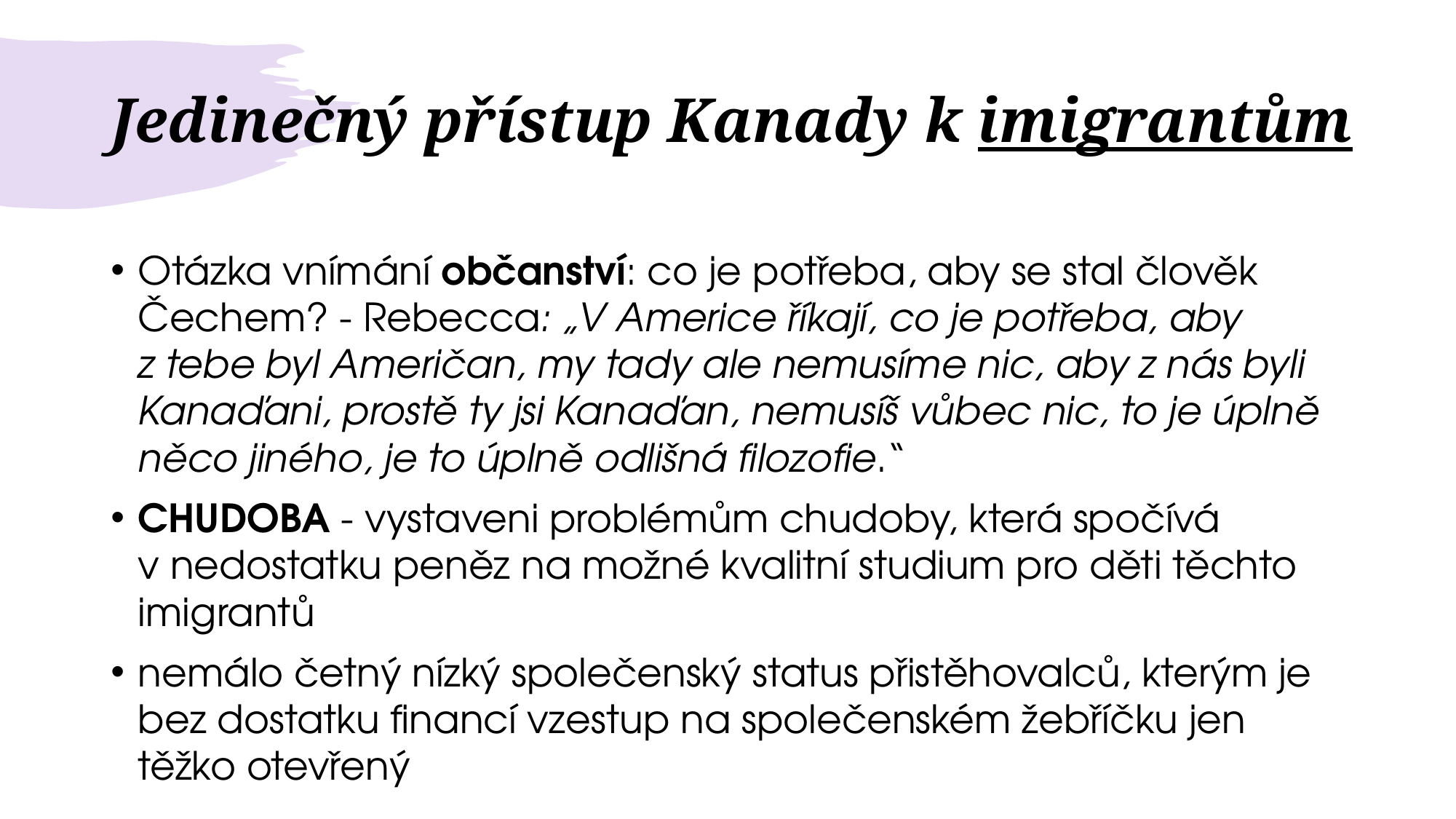

# Jedinečný přístup Kanady k imigrantům
Otázka vnímání občanství: co je potřeba, aby se stal člověk Čechem? - Rebecca: „V Americe říkají, co je potřeba, aby z tebe byl Američan, my tady ale nemusíme nic, aby z nás byli Kanaďani, prostě ty jsi Kanaďan, nemusíš vůbec nic, to je úplně něco jiného, je to úplně odlišná filozofie.“
CHUDOBA - vystaveni problémům chudoby, která spočívá v nedostatku peněz na možné kvalitní studium pro děti těchto imigrantů
nemálo četný nízký společenský status přistěhovalců, kterým je bez dostatku financí vzestup na společenském žebříčku jen těžko otevřený